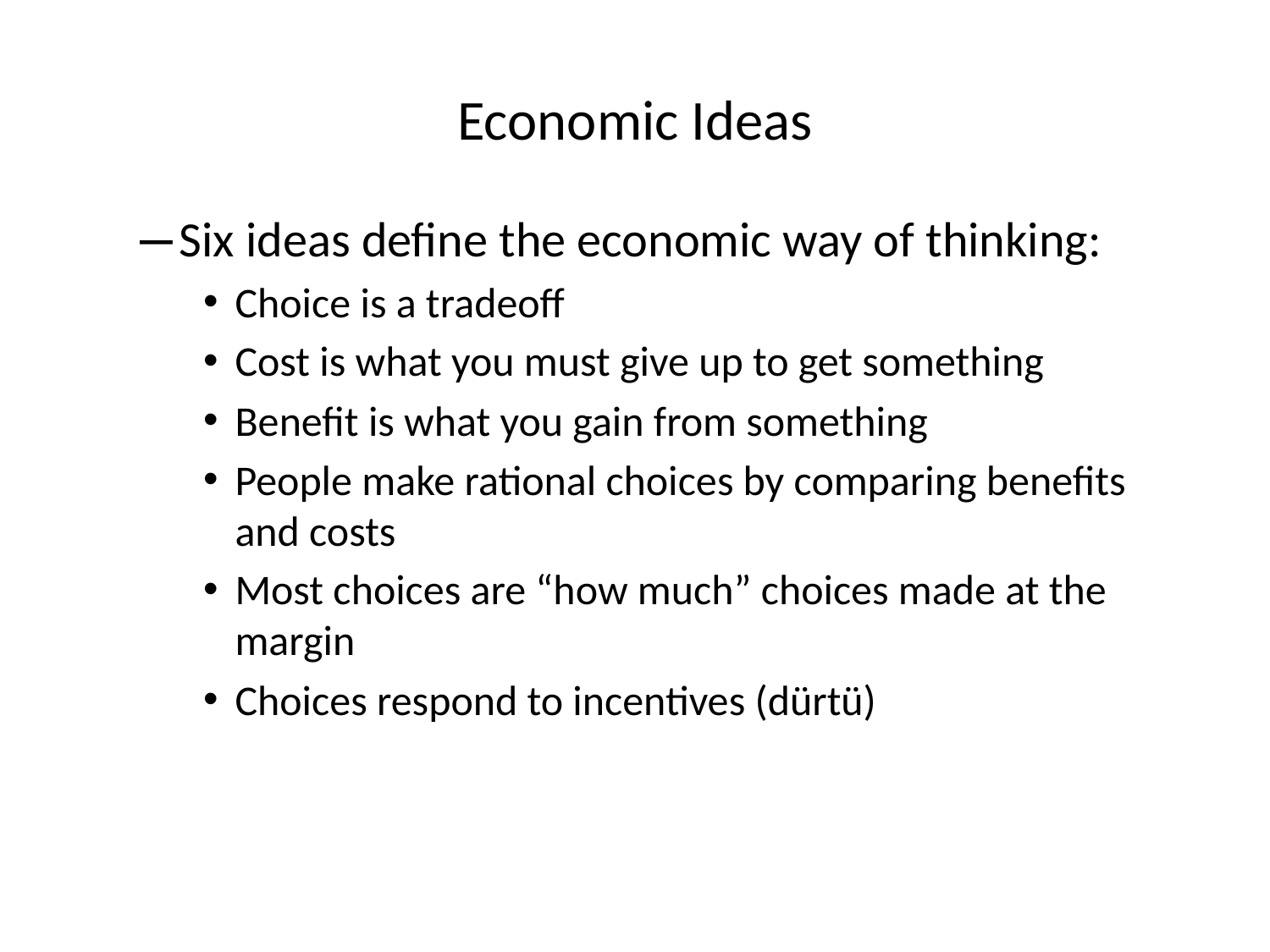

# Economic Ideas
Six ideas define the economic way of thinking:
Choice is a tradeoff
Cost is what you must give up to get something
Benefit is what you gain from something
People make rational choices by comparing benefits and costs
Most choices are “how much” choices made at the margin
Choices respond to incentives (dürtü)